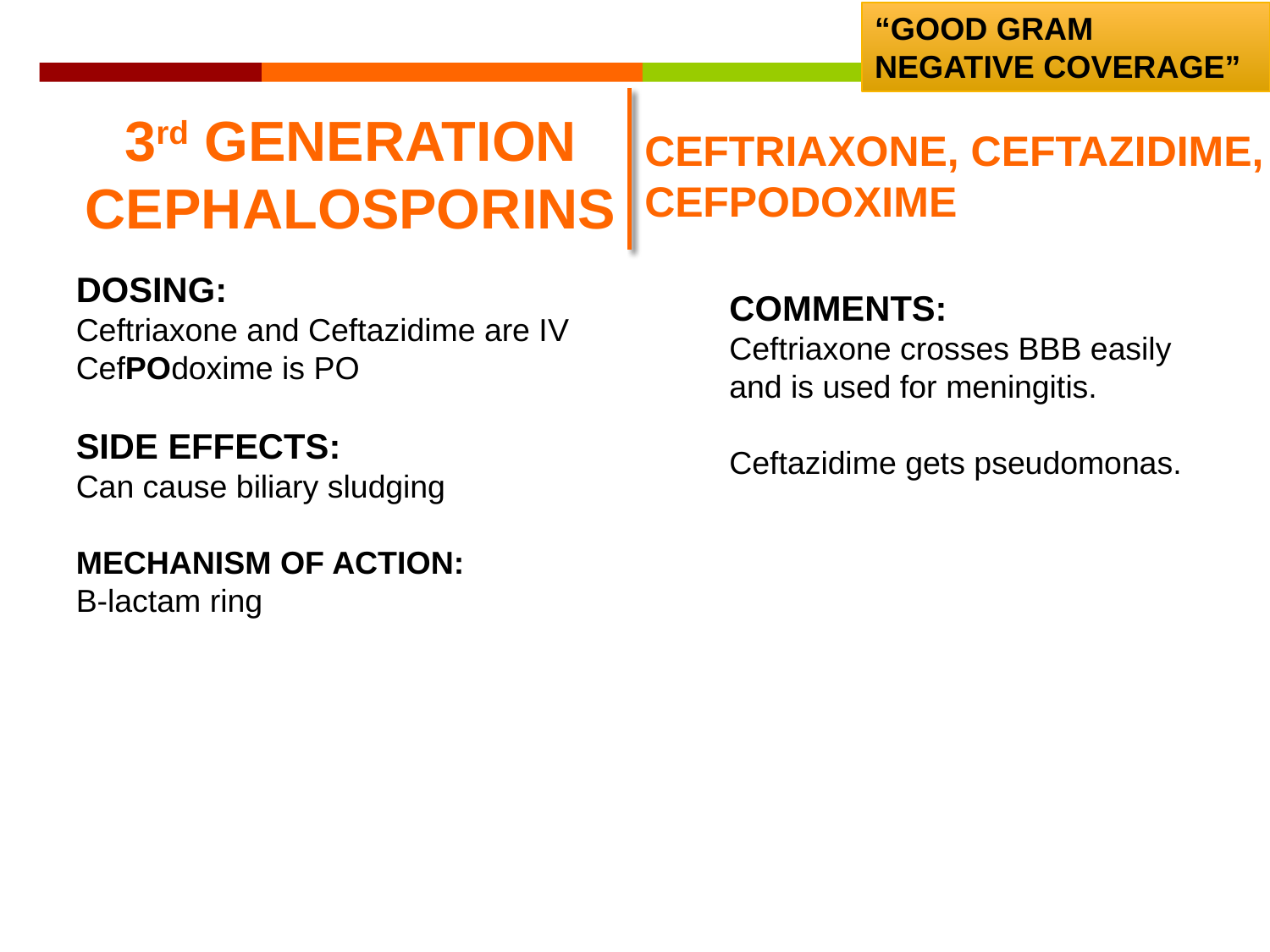

“GOOD GRAM NEGATIVE COVERAGE”
# 3rd GENERATION CEPHALOSPORINS
CEFTRIAXONE, CEFTAZIDIME, CEFPODOXIME
DOSING:
Ceftriaxone and Ceftazidime are IV
CefPOdoxime is PO

SIDE EFFECTS:
Can cause biliary sludging

MECHANISM OF ACTION:
B-lactam ring

COMMENTS:
Ceftriaxone crosses BBB easily and is used for meningitis.

Ceftazidime gets pseudomonas.